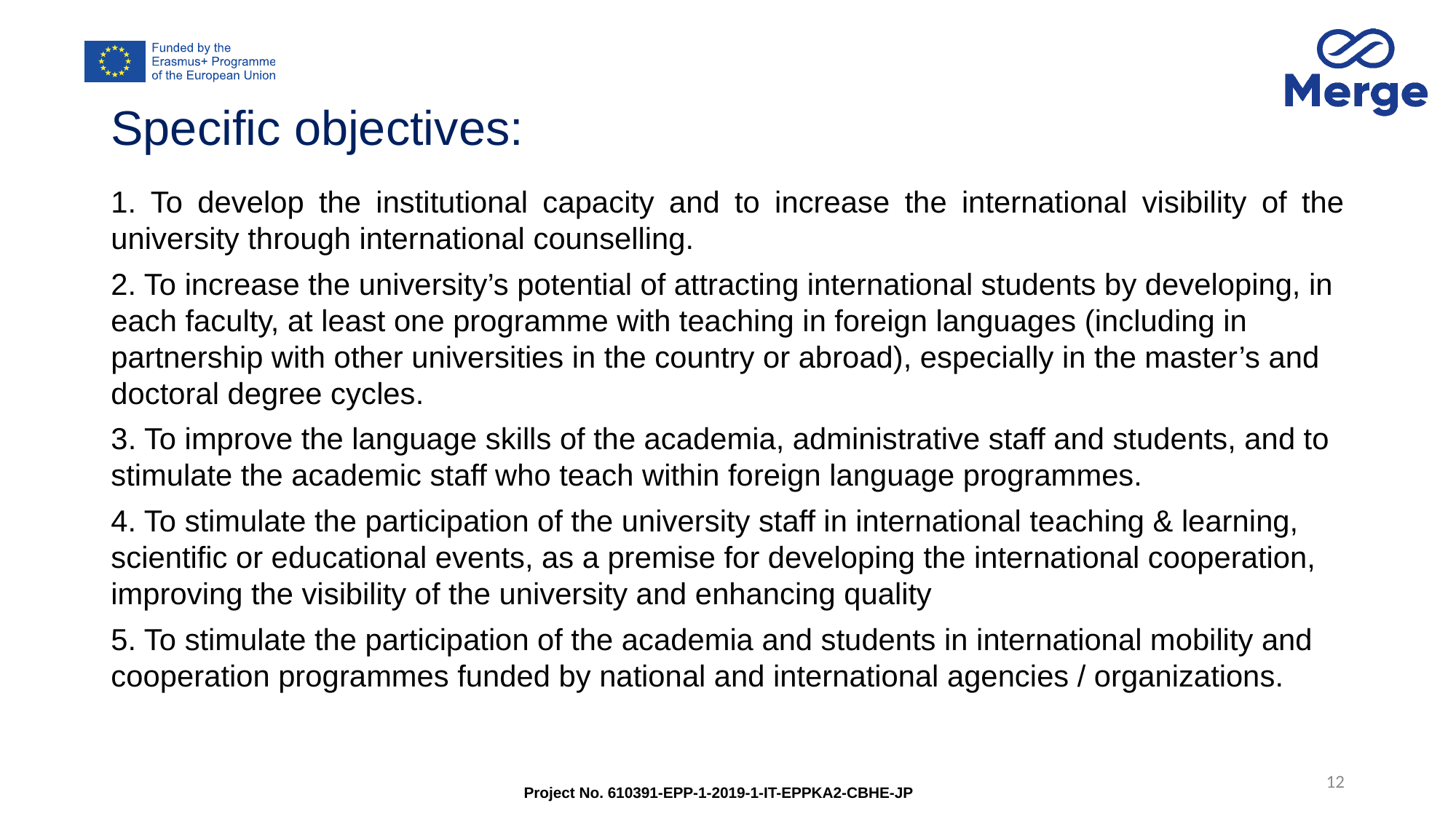

# Specific objectives:
1. To develop the institutional capacity and to increase the international visibility of the university through international counselling.
2. To increase the university’s potential of attracting international students by developing, in each faculty, at least one programme with teaching in foreign languages (including in partnership with other universities in the country or abroad), especially in the master’s and doctoral degree cycles.
3. To improve the language skills of the academia, administrative staff and students, and to stimulate the academic staff who teach within foreign language programmes.
4. To stimulate the participation of the university staff in international teaching & learning, scientific or educational events, as a premise for developing the international cooperation, improving the visibility of the university and enhancing quality
5. To stimulate the participation of the academia and students in international mobility and cooperation programmes funded by national and international agencies / organizations.
12